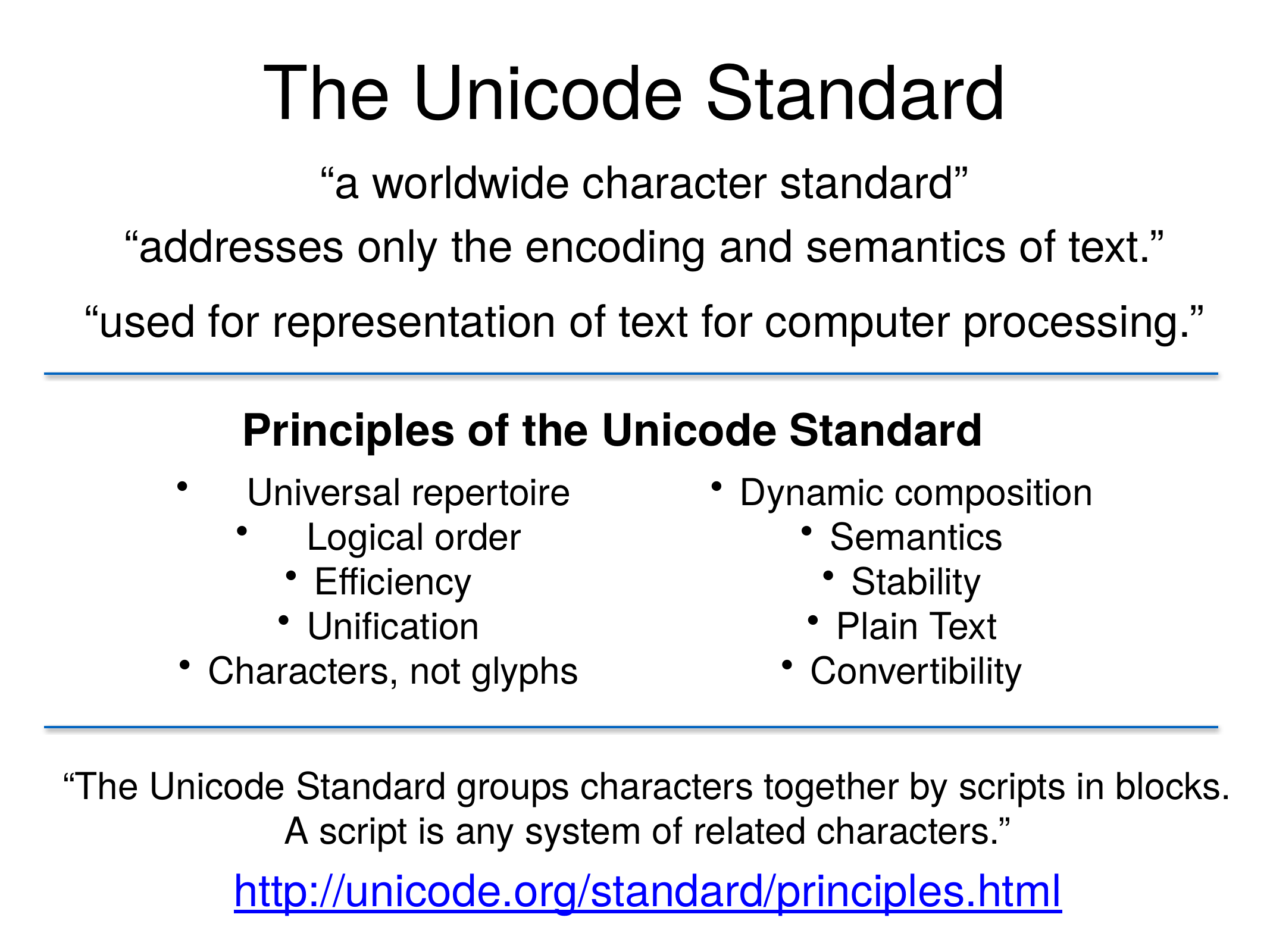

The Unicode Standard
“a worldwide character standard”
“addresses only the encoding and semantics of text.”
“used for representation of text for computer processing.”

Principles of the Unicode Standard
    Universal repertoire
    Logical order
Efficiency
Unification
Characters, not glyphs
Dynamic composition
Semantics
Stability
Plain Text
Convertibility

“The Unicode Standard groups characters together by scripts in blocks.
A script is any system of related characters.”
http://unicode.org/standard/principles.html